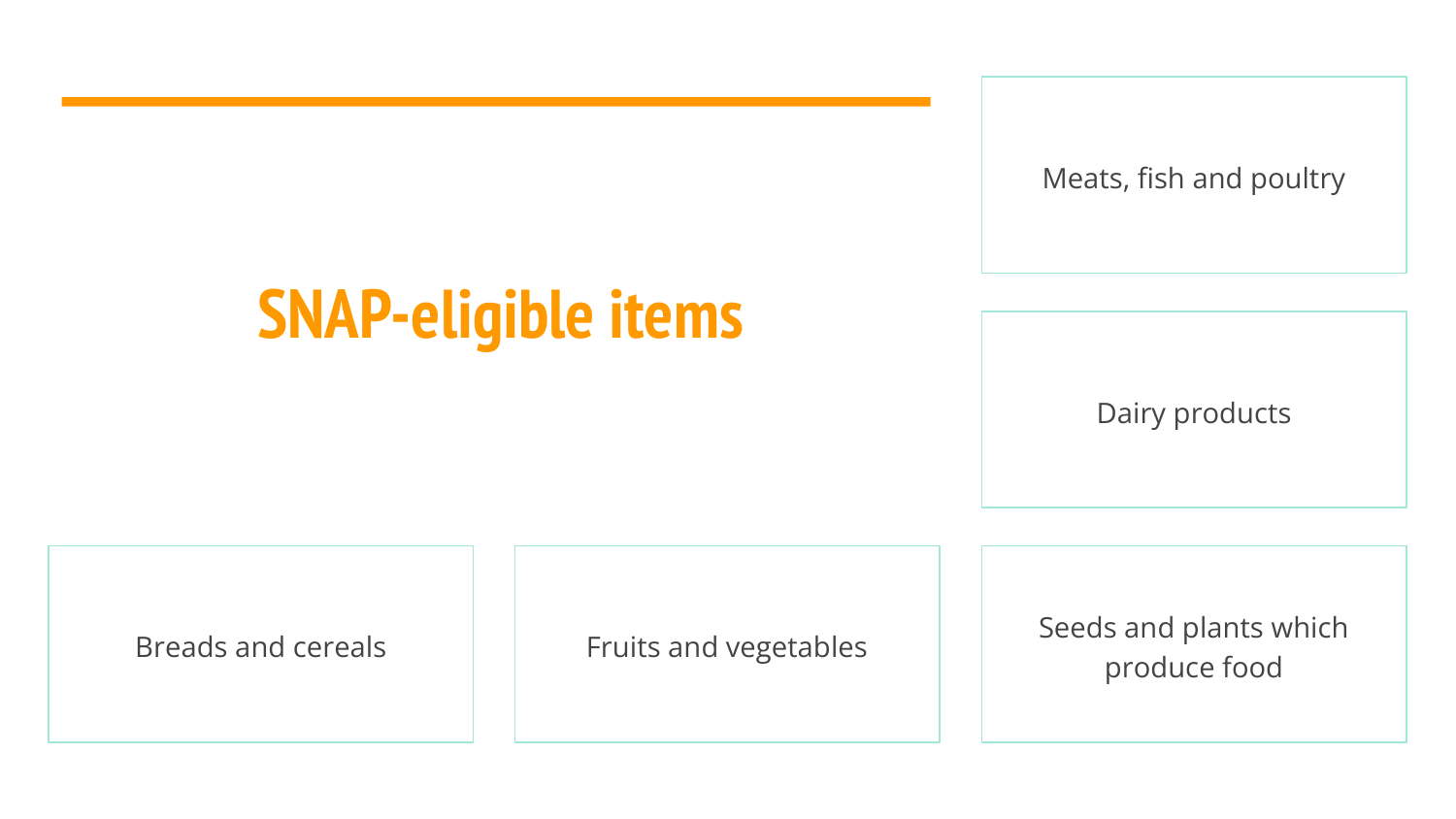

Meats, fish and poultry
# SNAP-eligible items
Dairy products
Breads and cereals
Fruits and vegetables
Seeds and plants which produce food